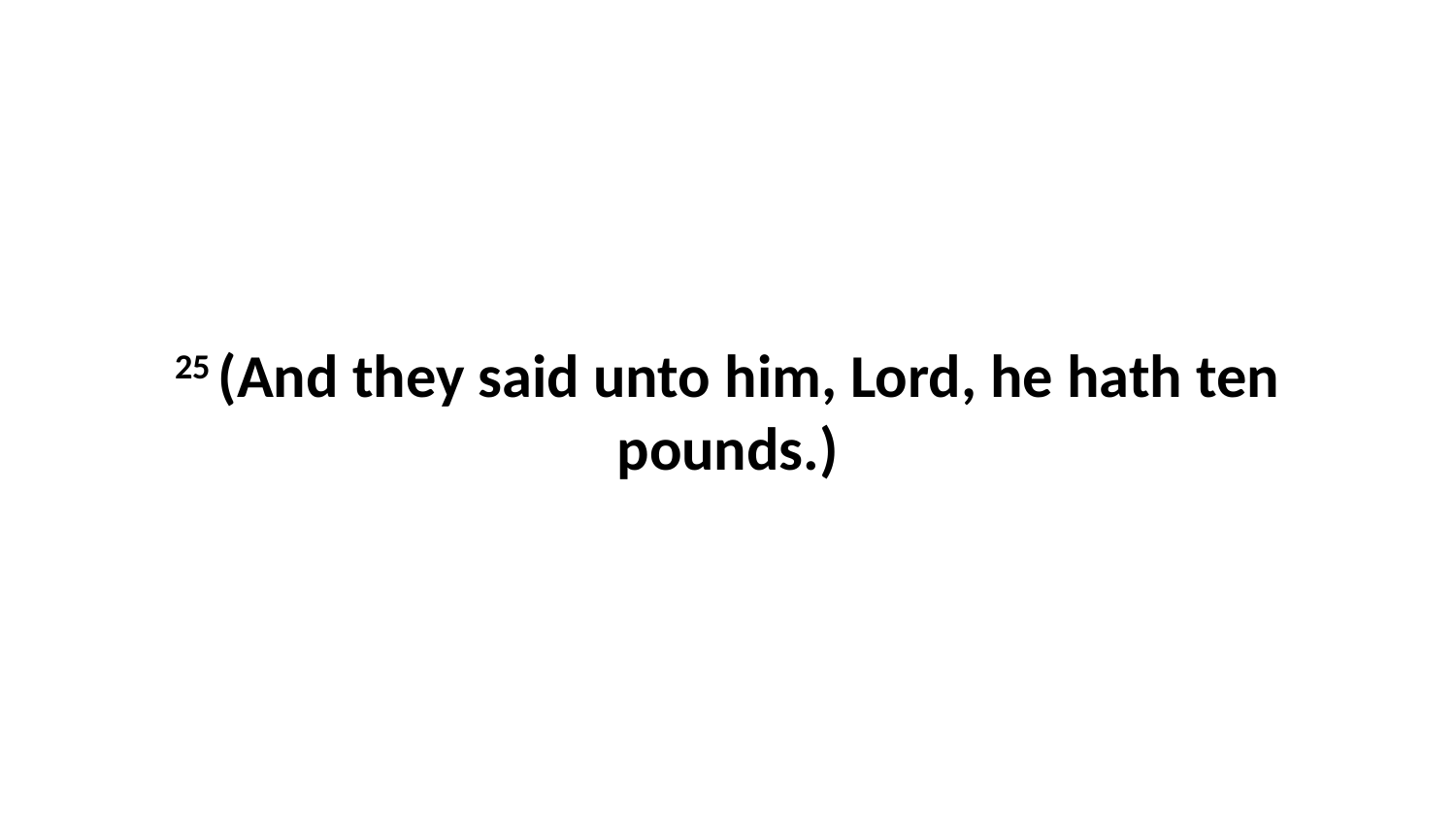

25 (And they said unto him, Lord, he hath ten pounds.)